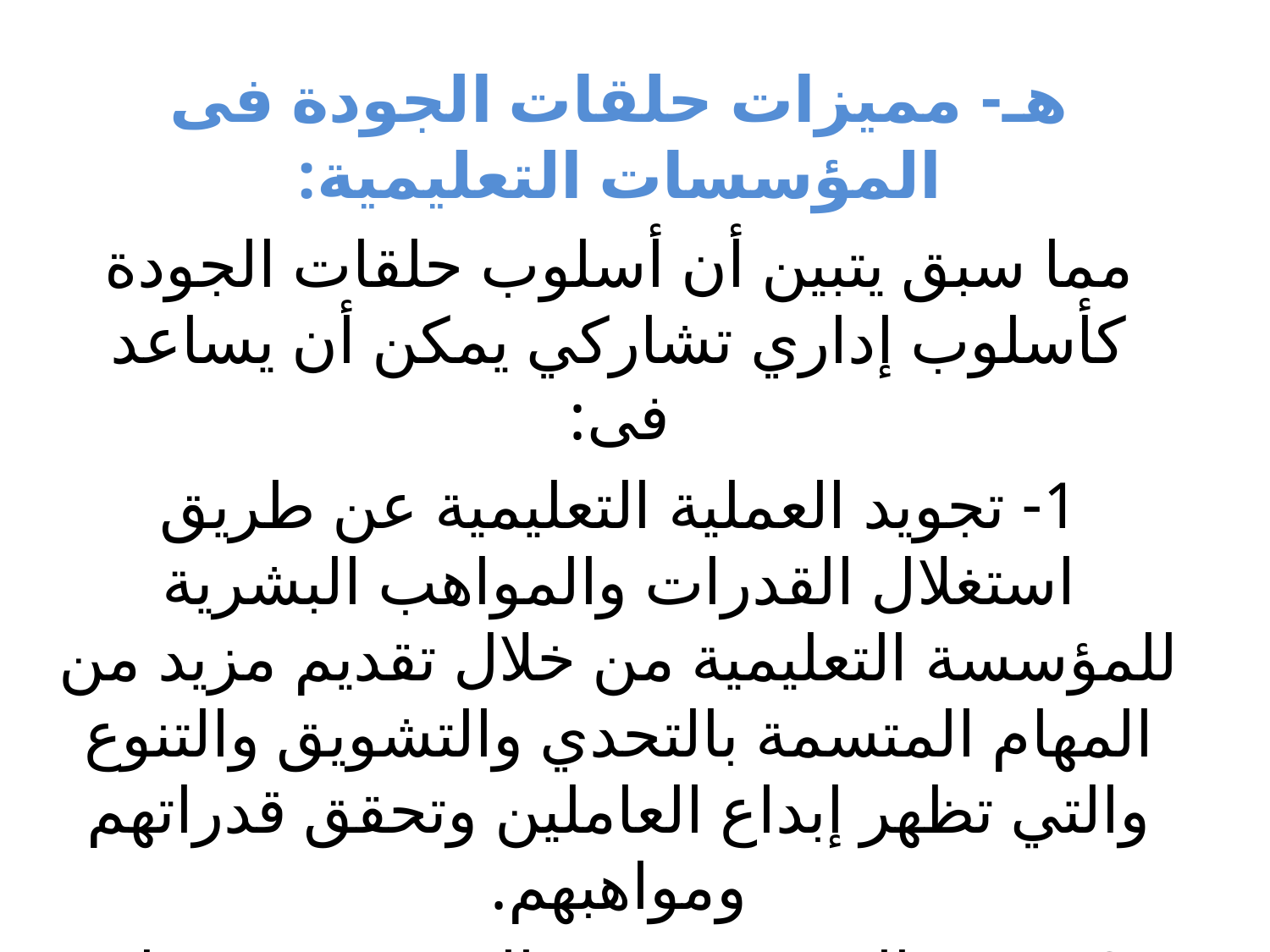

هـ- مميزات حلقات الجودة فى المؤسسات التعليمية:
مما سبق يتبين أن أسلوب حلقات الجودة كأسلوب إداري تشاركي يمكن أن يساعد فى:
1- تجويد العملية التعليمية عن طريق استغلال القدرات والمواهب البشرية للمؤسسة التعليمية من خلال تقديم مزيد من المهام المتسمة بالتحدي والتشويق والتنوع والتي تظهر إبداع العاملين وتحقق قدراتهم ومواهبهم.
2- تنمية الشعور بوحدة المجموعة وعمل الفريق والاعتماد المتبادل بين الأفراد والشعور بالانتماء إلى المجموعة في بيئة العمل.